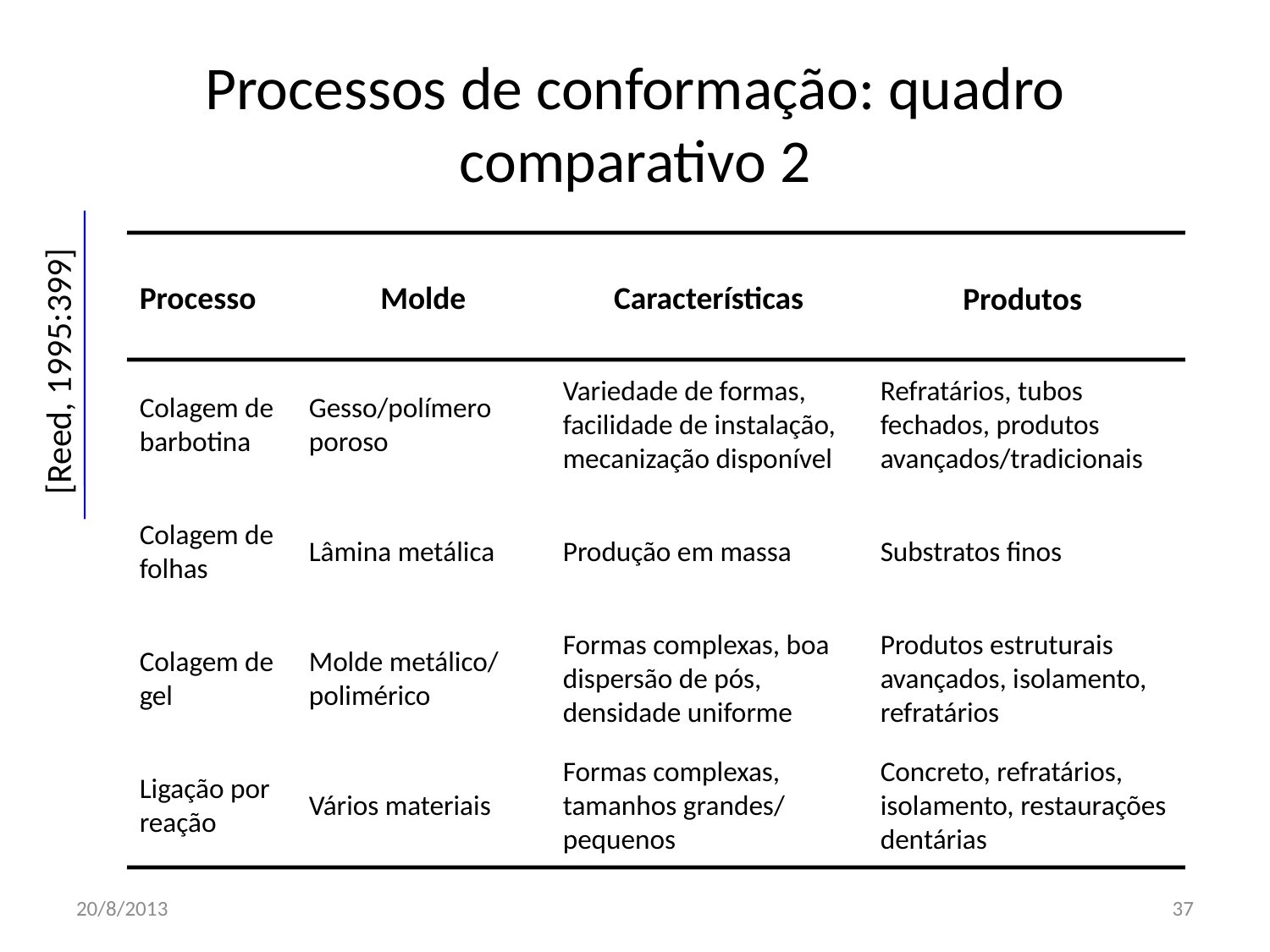

# Processos de conformação: quadro comparativo 2

Processo

Molde
Características
Produtos

[Reed, 1995:399]
Colagem de barbotina

Gesso/polímero poroso
Variedade de formas, facilidade de instalação, mecanização disponível
Refratários, tubos fechados, produtos avançados/tradicionais

Colagem de folhas
Lâmina metálica
Produção em massa
Substratos finos

Colagem de gel
Molde metálico/ polimérico
Formas complexas, boa dispersão de pós, densidade uniforme
Produtos estruturais avançados, isolamento, refratários

Ligação por reação
Vários materiais
Formas complexas, tamanhos grandes/ pequenos
Concreto, refratários, isolamento, restaurações dentárias

20/8/2013
37